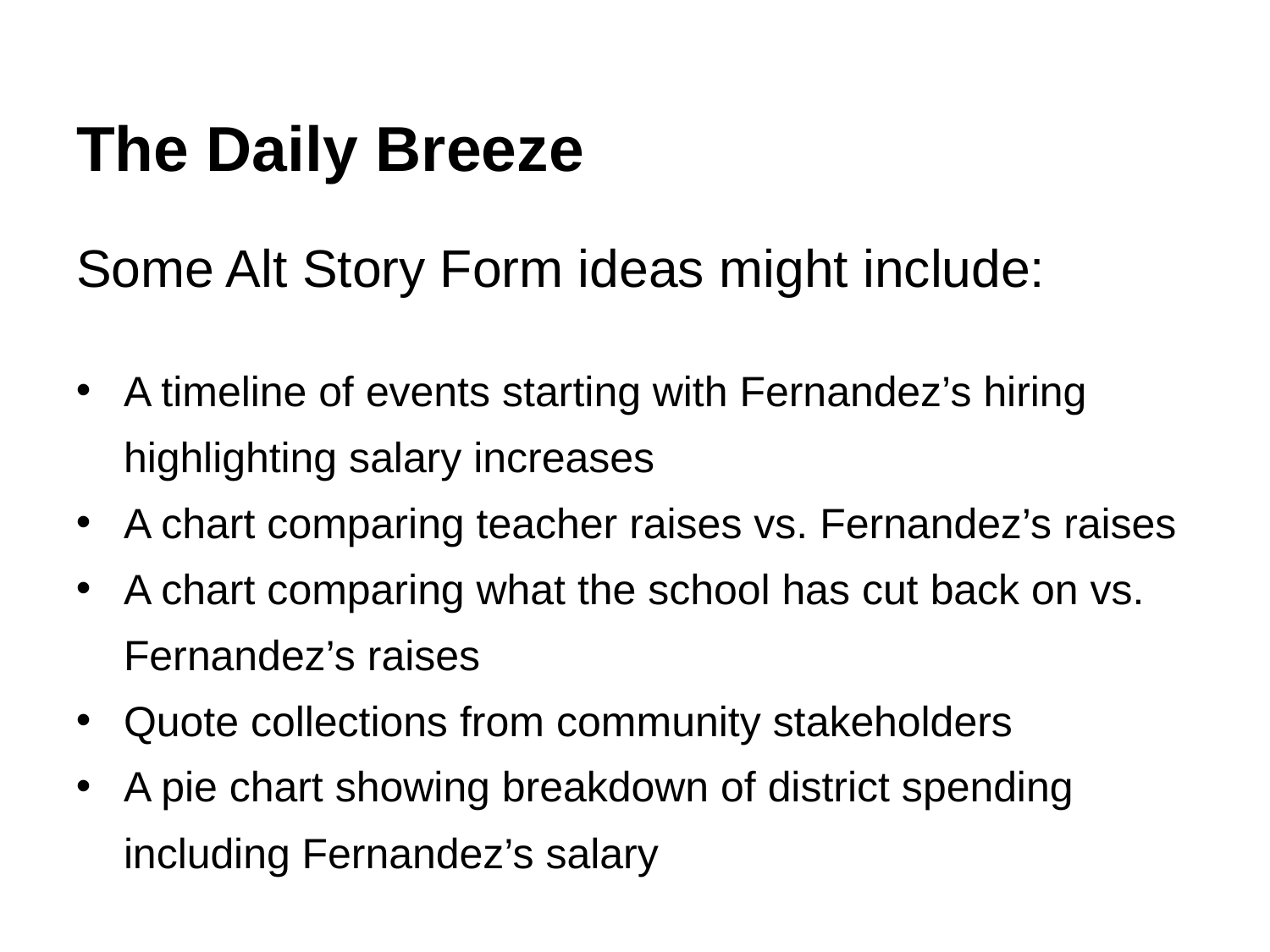

# The Daily Breeze
Some Alt Story Form ideas might include:
A timeline of events starting with Fernandez’s hiring highlighting salary increases
A chart comparing teacher raises vs. Fernandez’s raises
A chart comparing what the school has cut back on vs. Fernandez’s raises
Quote collections from community stakeholders
A pie chart showing breakdown of district spending including Fernandez’s salary